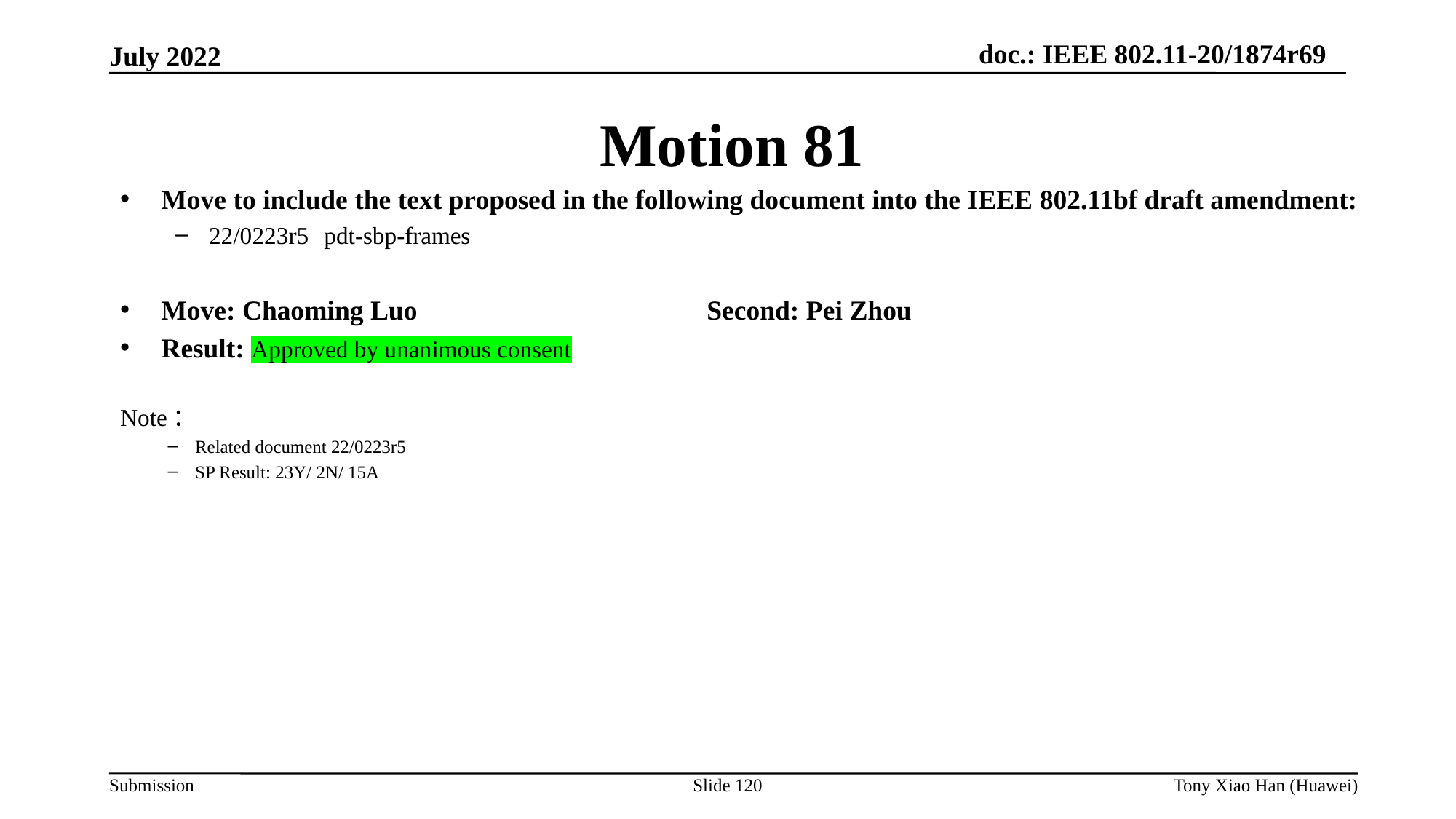

Motion 81

Move to include the text proposed in the following document into the IEEE 802.11bf draft amendment:
22/0223r5	 pdt-sbp-frames

Move: Chaoming Luo 			Second: Pei Zhou
Result: Approved by unanimous consent

Note：
Related document 22/0223r5
SP Result: 23Y/ 2N/ 15A